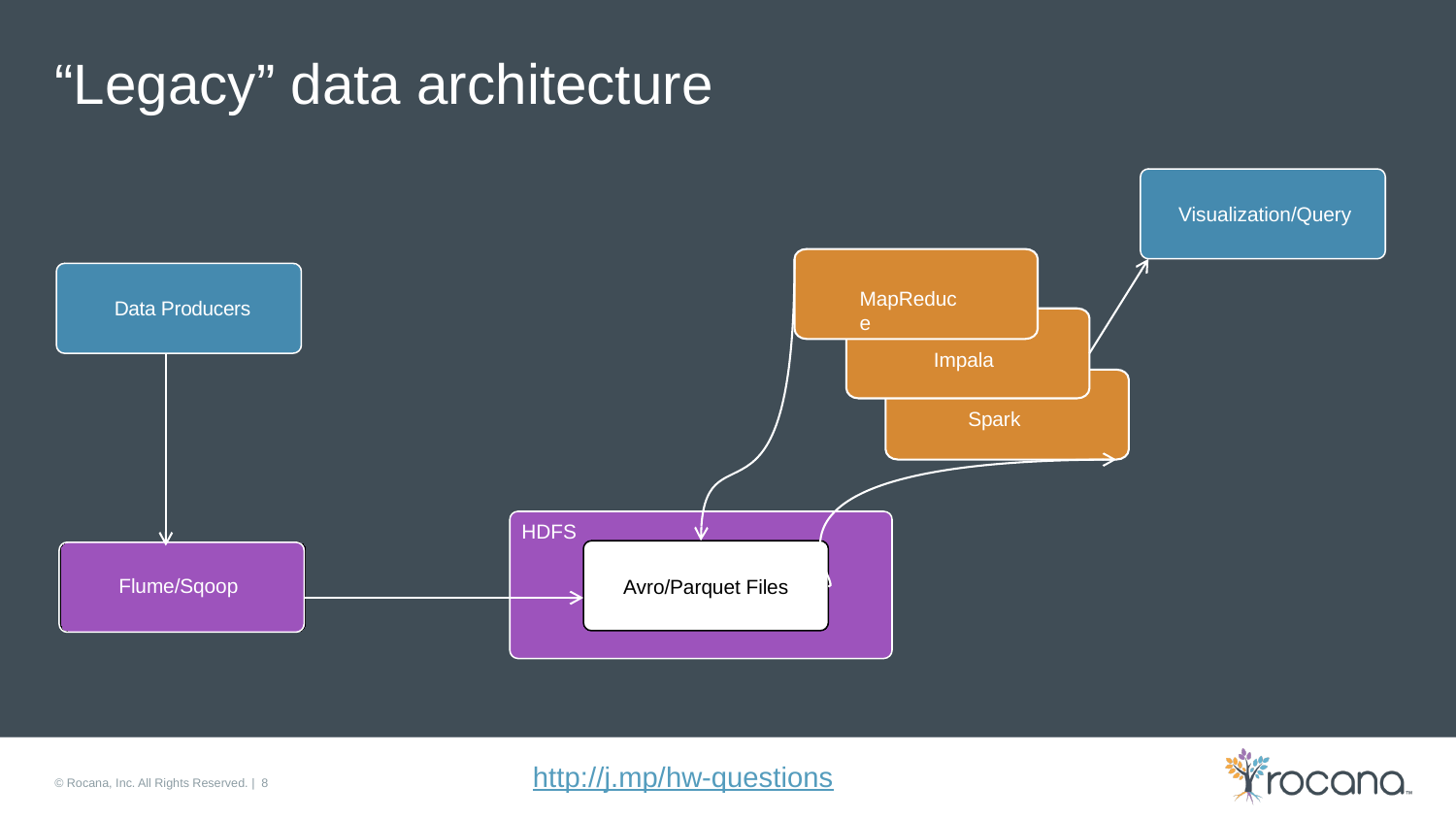

# “Legacy” data architecture

Visualization/Query

MapReduce
D
a
t
a

Pro
d
u
ce
rs

Impala

Spark

HDFS
Avro/Parquet Files

Flume/Sqoop